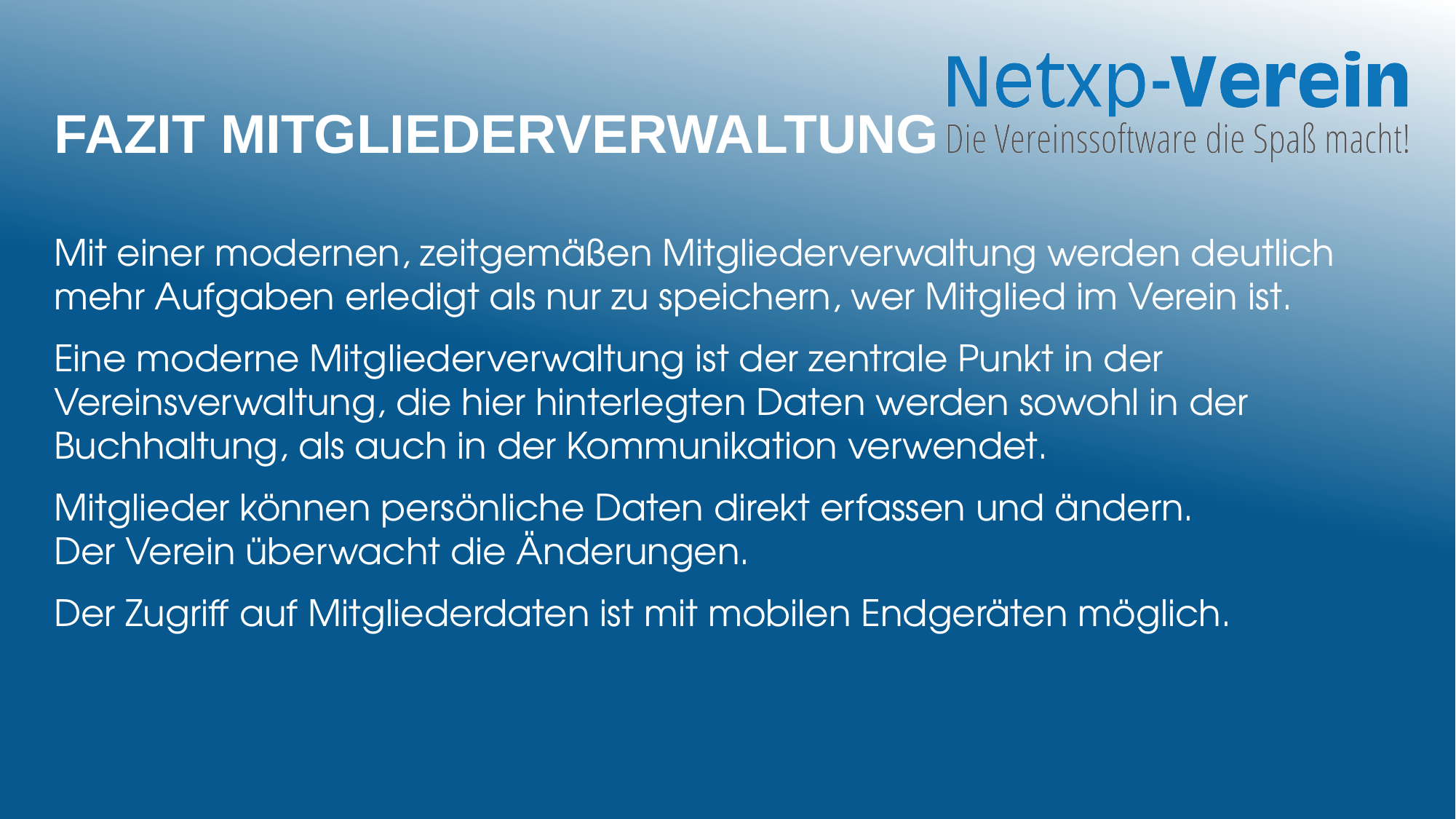

# Fazit Mitgliederverwaltung
Mit einer modernen, zeitgemäßen Mitgliederverwaltung werden deutlich mehr Aufgaben erledigt als nur zu speichern, wer Mitglied im Verein ist.
Eine moderne Mitgliederverwaltung ist der zentrale Punkt in der Vereinsverwaltung, die hier hinterlegten Daten werden sowohl in der Buchhaltung, als auch in der Kommunikation verwendet.
Mitglieder können persönliche Daten direkt erfassen und ändern.
Der Verein überwacht die Änderungen.
Der Zugriff auf Mitgliederdaten ist mit mobilen Endgeräten möglich.